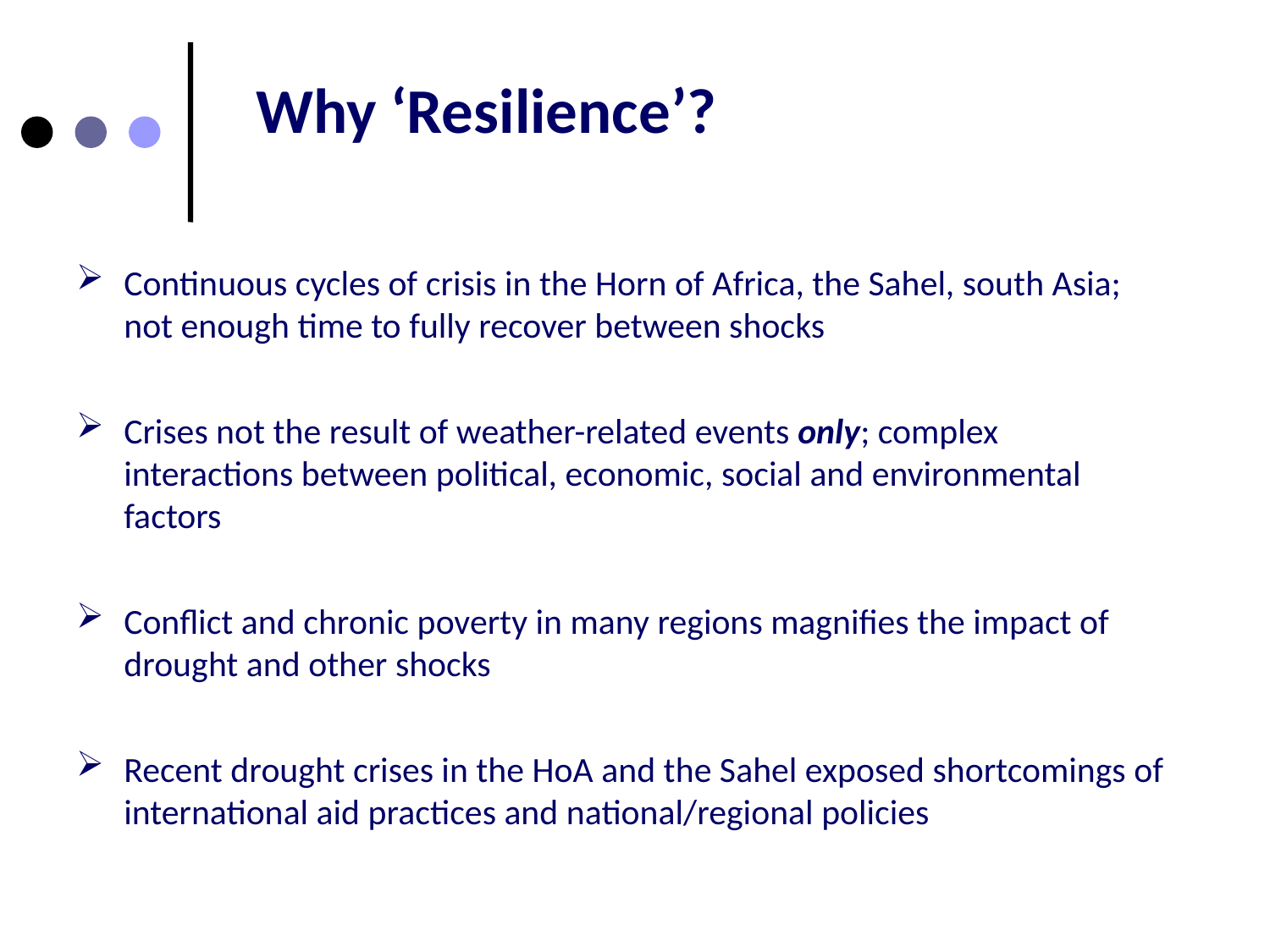

Why ‘Resilience’?
Continuous cycles of crisis in the Horn of Africa, the Sahel, south Asia; not enough time to fully recover between shocks
Crises not the result of weather-related events only; complex interactions between political, economic, social and environmental factors
Conflict and chronic poverty in many regions magnifies the impact of drought and other shocks
Recent drought crises in the HoA and the Sahel exposed shortcomings of international aid practices and national/regional policies